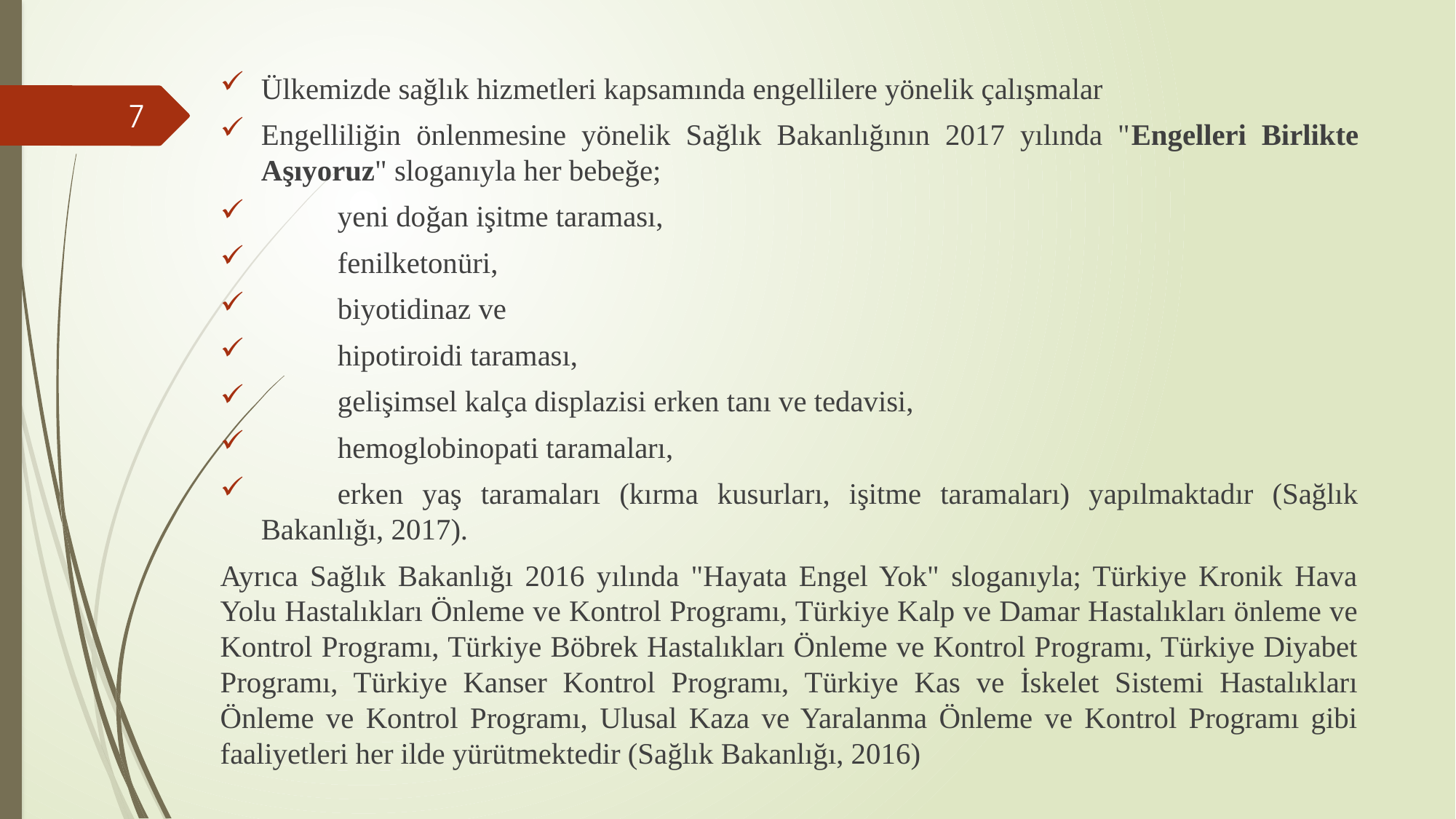

#
Ülkemizde sağlık hizmetleri kapsamında engellilere yönelik çalışmalar
Engelliliğin önlenmesine yönelik Sağlık Bakanlığının 2017 yılında "Engelleri Birlikte Aşıyoruz" sloganıyla her bebeğe;
		yeni doğan işitme taraması,
		fenilketonüri,
		biyotidinaz ve
		hipotiroidi taraması,
		gelişimsel kalça displazisi erken tanı ve tedavisi,
		hemoglobinopati taramaları,
		erken yaş taramaları (kırma kusurları, işitme taramaları) yapılmaktadır (Sağlık Bakanlığı, 2017).
Ayrıca Sağlık Bakanlığı 2016 yılında "Hayata Engel Yok" sloganıyla; Türkiye Kronik Hava Yolu Hastalıkları Önleme ve Kontrol Programı, Türkiye Kalp ve Damar Hastalıkları önleme ve Kontrol Programı, Türkiye Böbrek Hastalıkları Önleme ve Kontrol Programı, Türkiye Diyabet Programı, Türkiye Kanser Kontrol Programı, Türkiye Kas ve İskelet Sistemi Hastalıkları Önleme ve Kontrol Programı, Ulusal Kaza ve Yaralanma Önleme ve Kontrol Programı gibi faaliyetleri her ilde yürütmektedir (Sağlık Bakanlığı, 2016)
7